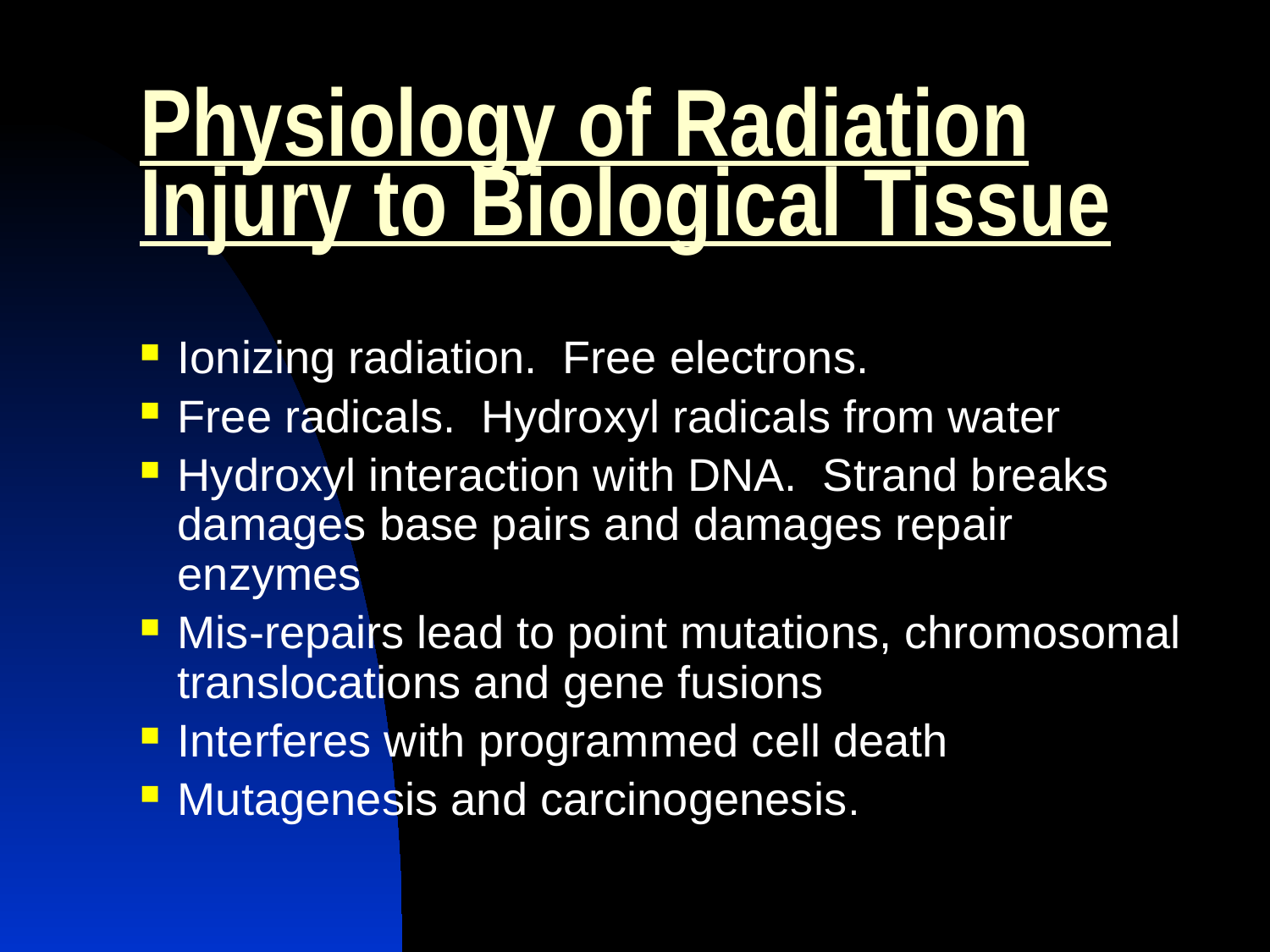

Physiology of Radiation Injury to Biological Tissue
Ionizing radiation.  Free electrons.
Free radicals.  Hydroxyl radicals from water
Hydroxyl interaction with DNA.  Strand breaks damages base pairs and damages repair enzymes
Mis-repairs lead to point mutations, chromosomal translocations and gene fusions
Interferes with programmed cell death
Mutagenesis and carcinogenesis.